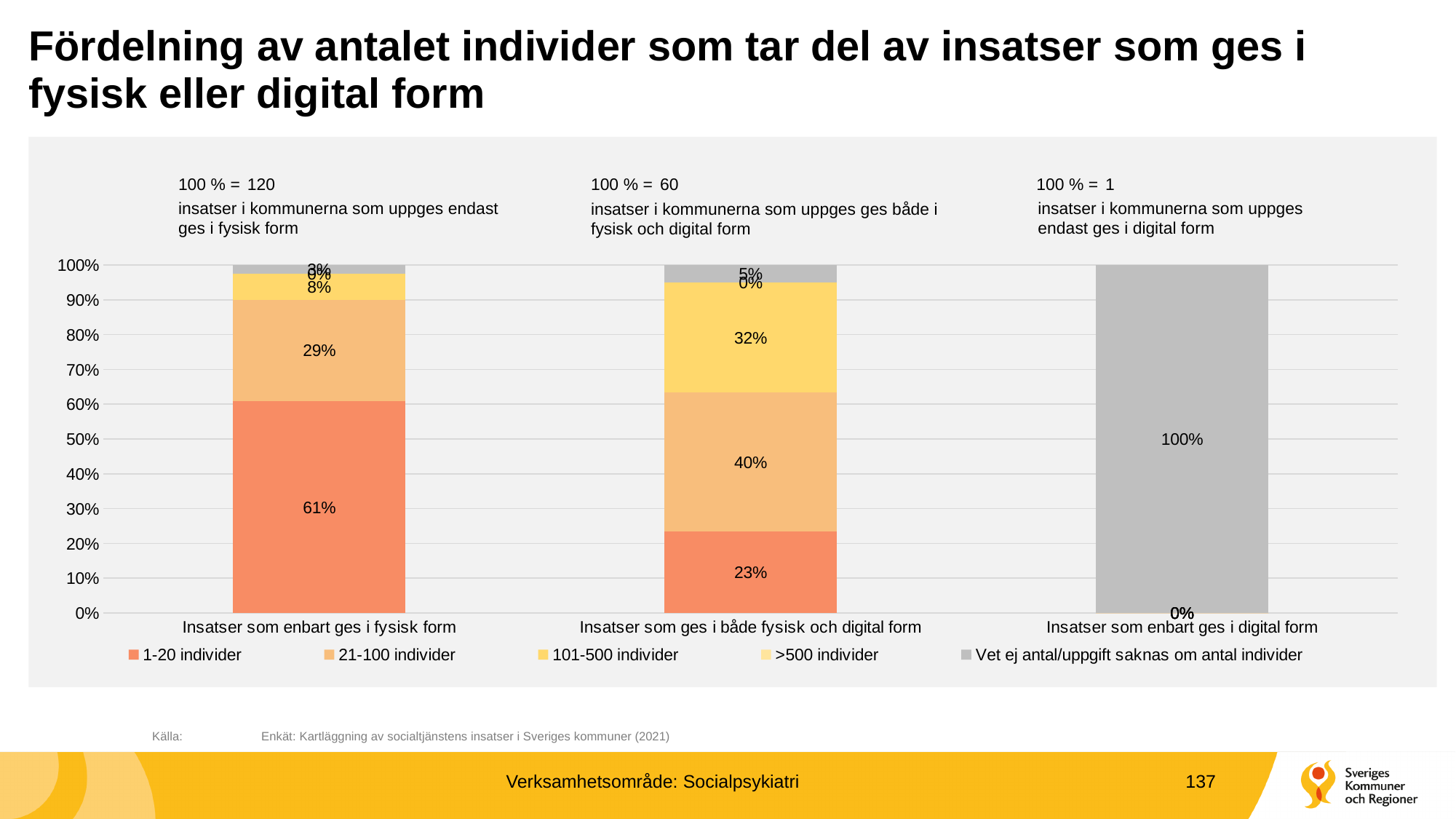

# Fördelning av antalet individer som tar del av insatser som ges i fysisk eller digital form
100 % =
120
100 % =
60
100 % =
1
insatser i kommunerna som uppges endast ges i fysisk form
insatser i kommunerna som uppges endast ges i digital form
insatser i kommunerna som uppges ges både i fysisk och digital form

### Chart

| Category | 1-20 individer | 21-100 individer | 101-500 individer | >500 individer | Vet ej antal/uppgift saknas om antal individer |
|---|---|---|---|---|---|
| Insatser som enbart ges i fysisk form | 0.6083333333333333 | 0.2916666666666667 | 0.075 | 0.0 | 0.025 |
| Insatser som ges i både fysisk och digital form | 0.23333333333333334 | 0.4 | 0.31666666666666665 | 0.0 | 0.05 |
| Insatser som enbart ges i digital form | 0.0 | 0.0 | 0.0 | 0.0 | 1.0 |
	Källa:	Enkät: Kartläggning av socialtjänstens insatser i Sveriges kommuner (2021)
Verksamhetsområde: Socialpsykiatri
137